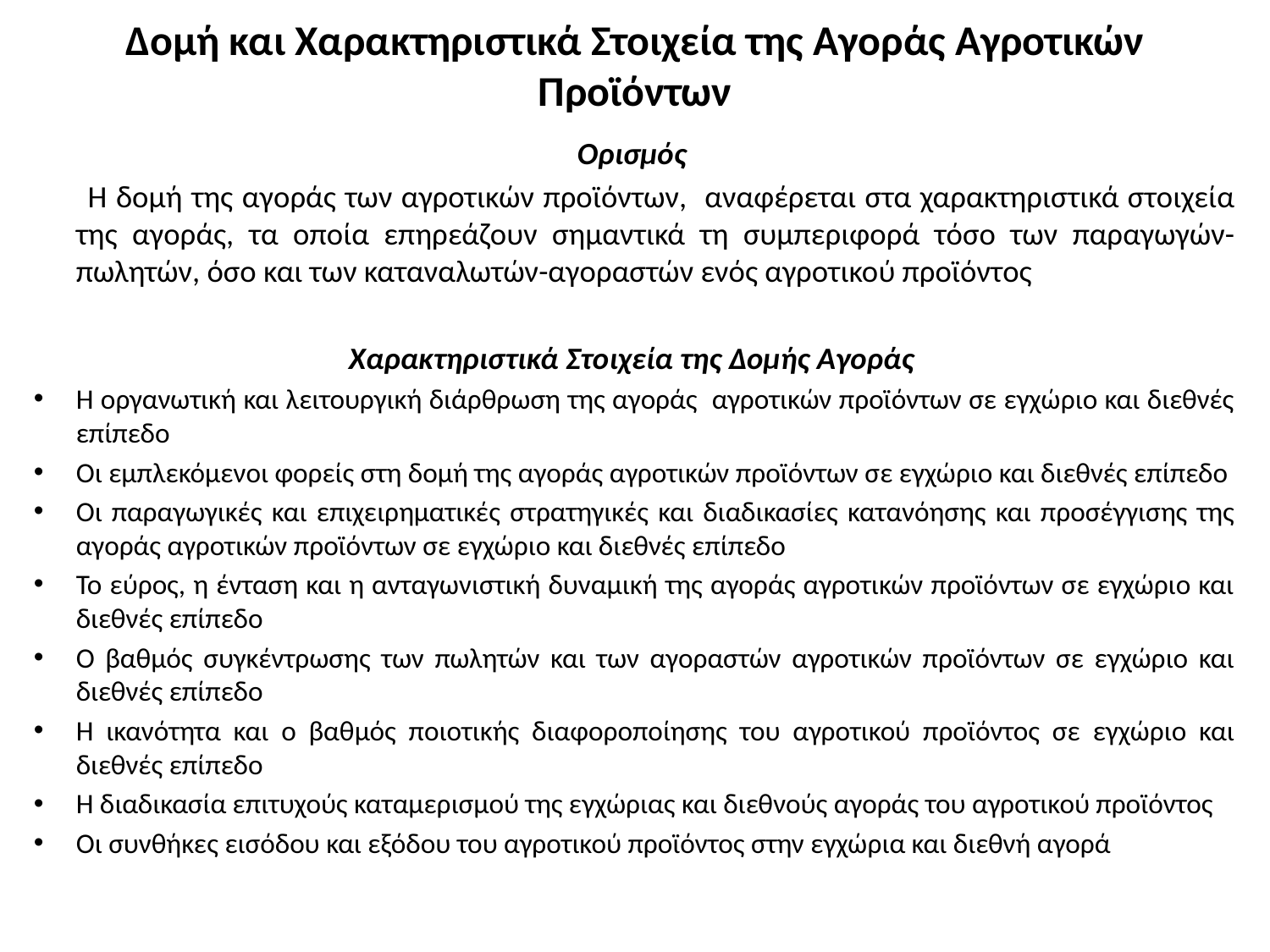

# Δομή και Χαρακτηριστικά Στοιχεία της Αγοράς Αγροτικών Προϊόντων
 Ορισμός
      Η δομή της αγοράς των αγροτικών προϊόντων,  αναφέρεται στα χαρακτηριστικά στοιχεία της αγοράς, τα οποία επηρεάζουν σημαντικά τη συμπεριφορά τόσο των παραγωγών-πωλητών, όσο και των καταναλωτών-αγοραστών ενός αγροτικού προϊόντος

Χαρακτηριστικά Στοιχεία της Δομής Αγοράς
Η οργανωτική και λειτουργική διάρθρωση της αγοράς  αγροτικών προϊόντων σε εγχώριο και διεθνές επίπεδο
Οι εμπλεκόμενοι φορείς στη δομή της αγοράς αγροτικών προϊόντων σε εγχώριο και διεθνές επίπεδο
Οι παραγωγικές και επιχειρηματικές στρατηγικές και διαδικασίες κατανόησης και προσέγγισης της αγοράς αγροτικών προϊόντων σε εγχώριο και διεθνές επίπεδο
Το εύρος, η ένταση και η ανταγωνιστική δυναμική της αγοράς αγροτικών προϊόντων σε εγχώριο και διεθνές επίπεδο
Ο βαθμός συγκέντρωσης των πωλητών και των αγοραστών αγροτικών προϊόντων σε εγχώριο και διεθνές επίπεδο
Η ικανότητα και ο βαθμός ποιοτικής διαφοροποίησης του αγροτικού προϊόντος σε εγχώριο και διεθνές επίπεδο
Η διαδικασία επιτυχούς καταμερισμού της εγχώριας και διεθνούς αγοράς του αγροτικού προϊόντος
Οι συνθήκες εισόδου και εξόδου του αγροτικού προϊόντος στην εγχώρια και διεθνή αγορά